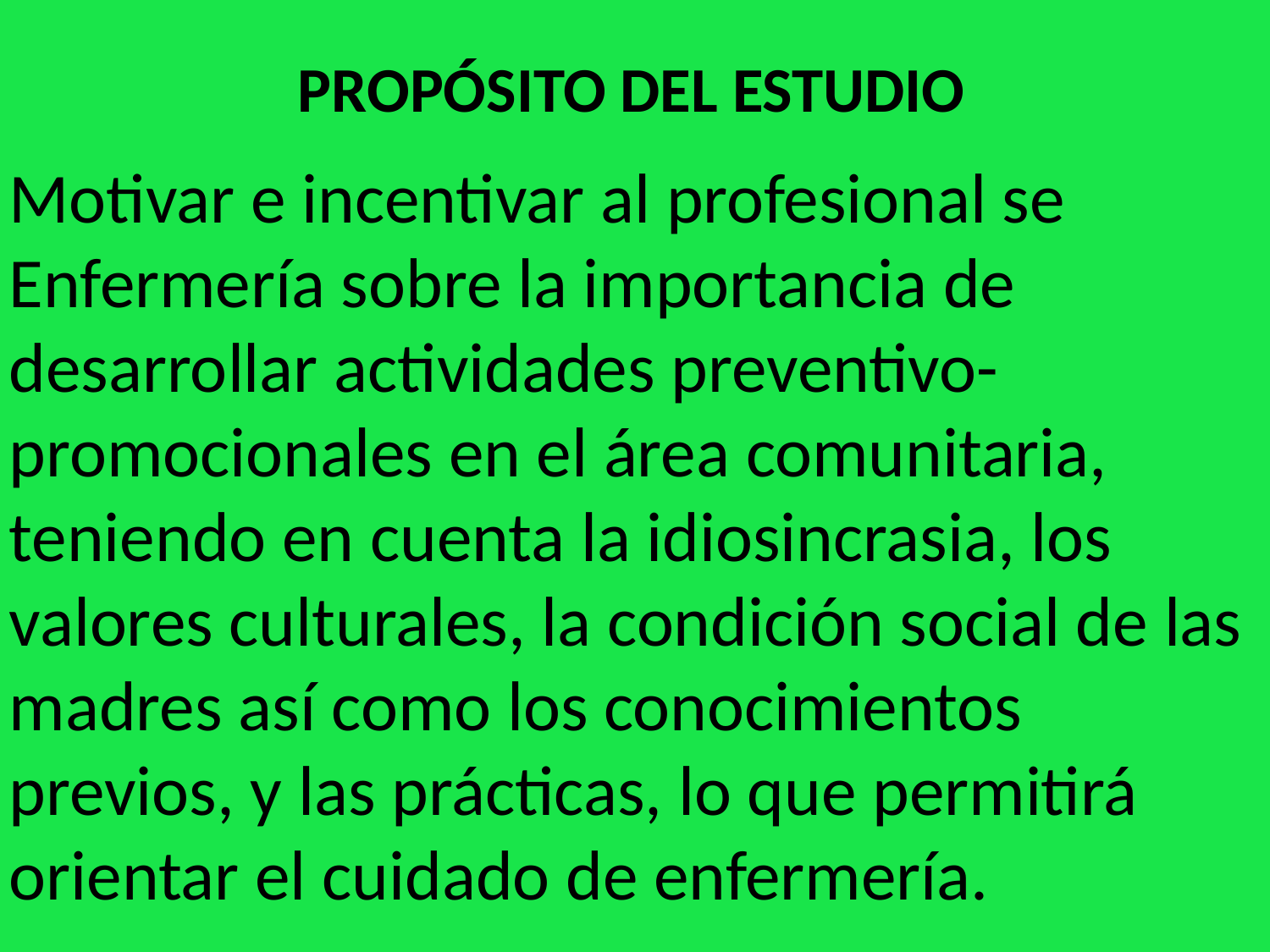

PROPÓSITO DEL ESTUDIO

Motivar e incentivar al profesional se Enfermería sobre la importancia de desarrollar actividades preventivo-promocionales en el área comunitaria, teniendo en cuenta la idiosincrasia, los valores culturales, la condición social de las madres así como los conocimientos previos, y las prácticas, lo que permitirá orientar el cuidado de enfermería.